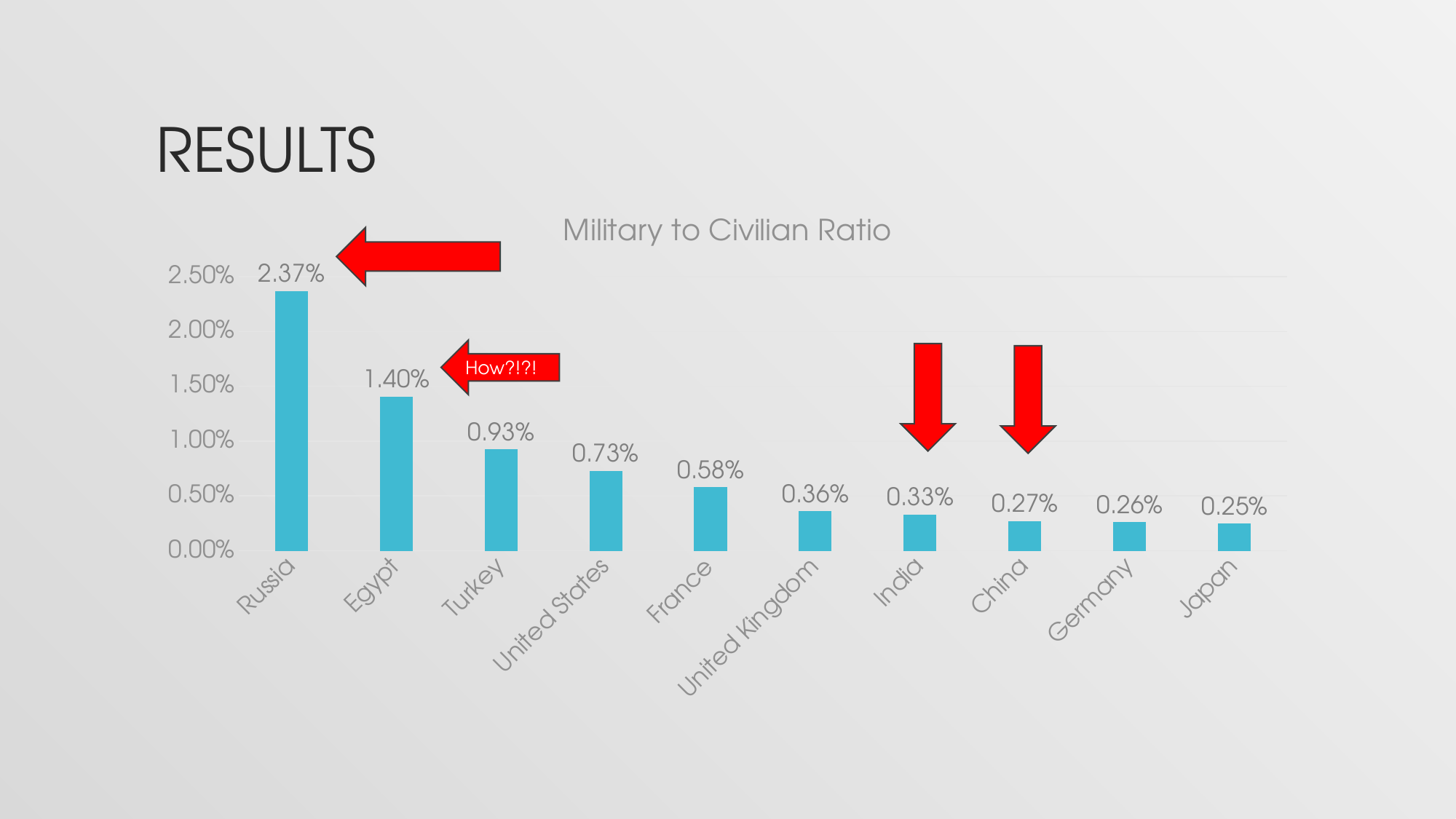

# results

### Chart: Military to Civilian Ratio

| Category |  |
|---|---|
| Russia | 0.02368035666223164 |
| Egypt | 0.014041324836418961 |
| Turkey | 0.009260899001133659 |
| United States | 0.007295393904325741 |
| France | 0.005799780160899145 |
| United Kingdom | 0.003611259574435855 |
| India | 0.0033209444077118757 |
| China | 0.002702867441600106 |
| Germany | 0.0026014957460837084 |
| Japan | 0.0024614818441927888 |
How?!?!